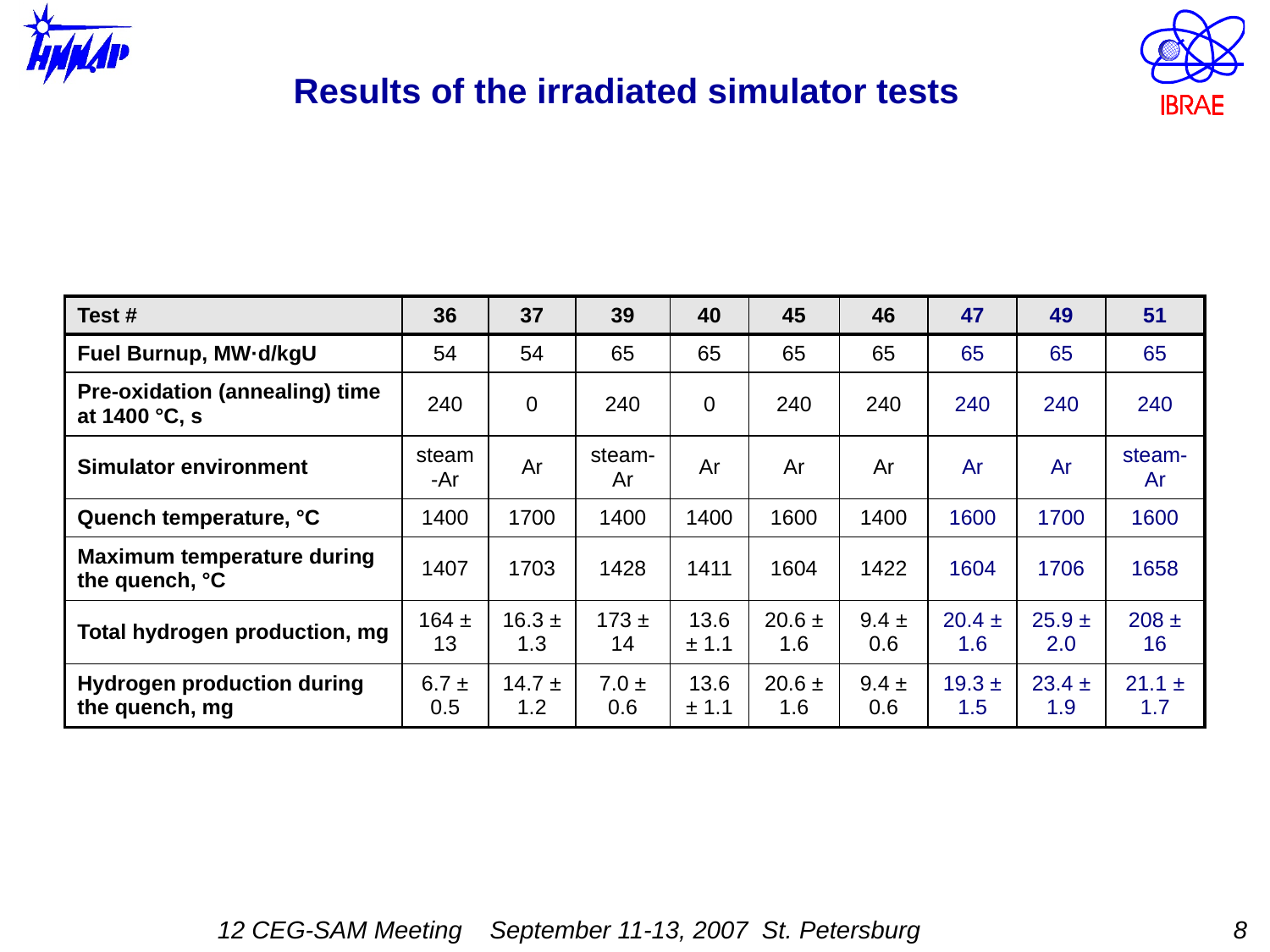

# Results of the irradiated simulator tests
| Test # | 36 | 37 | 39 | 40 | 45 | 46 | 47 | 49 | 51 |
| --- | --- | --- | --- | --- | --- | --- | --- | --- | --- |
| Fuel Burnup, MW·d/kgU | 54 | 54 | 65 | 65 | 65 | 65 | 65 | 65 | 65 |
| Pre-oxidation (annealing) time at 1400 °C, s | 240 | 0 | 240 | 0 | 240 | 240 | 240 | 240 | 240 |
| Simulator environment | steam-Ar | Ar | steam-Ar | Ar | Ar | Ar | Ar | Ar | steam-Ar |
| Quench temperature, °C | 1400 | 1700 | 1400 | 1400 | 1600 | 1400 | 1600 | 1700 | 1600 |
| Maximum temperature during the quench, °C | 1407 | 1703 | 1428 | 1411 | 1604 | 1422 | 1604 | 1706 | 1658 |
| Total hydrogen production, mg | 164 ± 13 | 16.3 ± 1.3 | 173 ± 14 | 13.6 ± 1.1 | 20.6 ± 1.6 | 9.4 ± 0.6 | 20.4 ± 1.6 | 25.9 ± 2.0 | 208 ± 16 |
| Hydrogen production during the quench, mg | 6.7 ± 0.5 | 14.7 ± 1.2 | 7.0 ± 0.6 | 13.6 ± 1.1 | 20.6 ± 1.6 | 9.4 ± 0.6 | 19.3 ± 1.5 | 23.4 ± 1.9 | 21.1 ± 1.7 |
12 CEG-SAM Meeting    September 11-13, 2007  St. Petersburg 			8